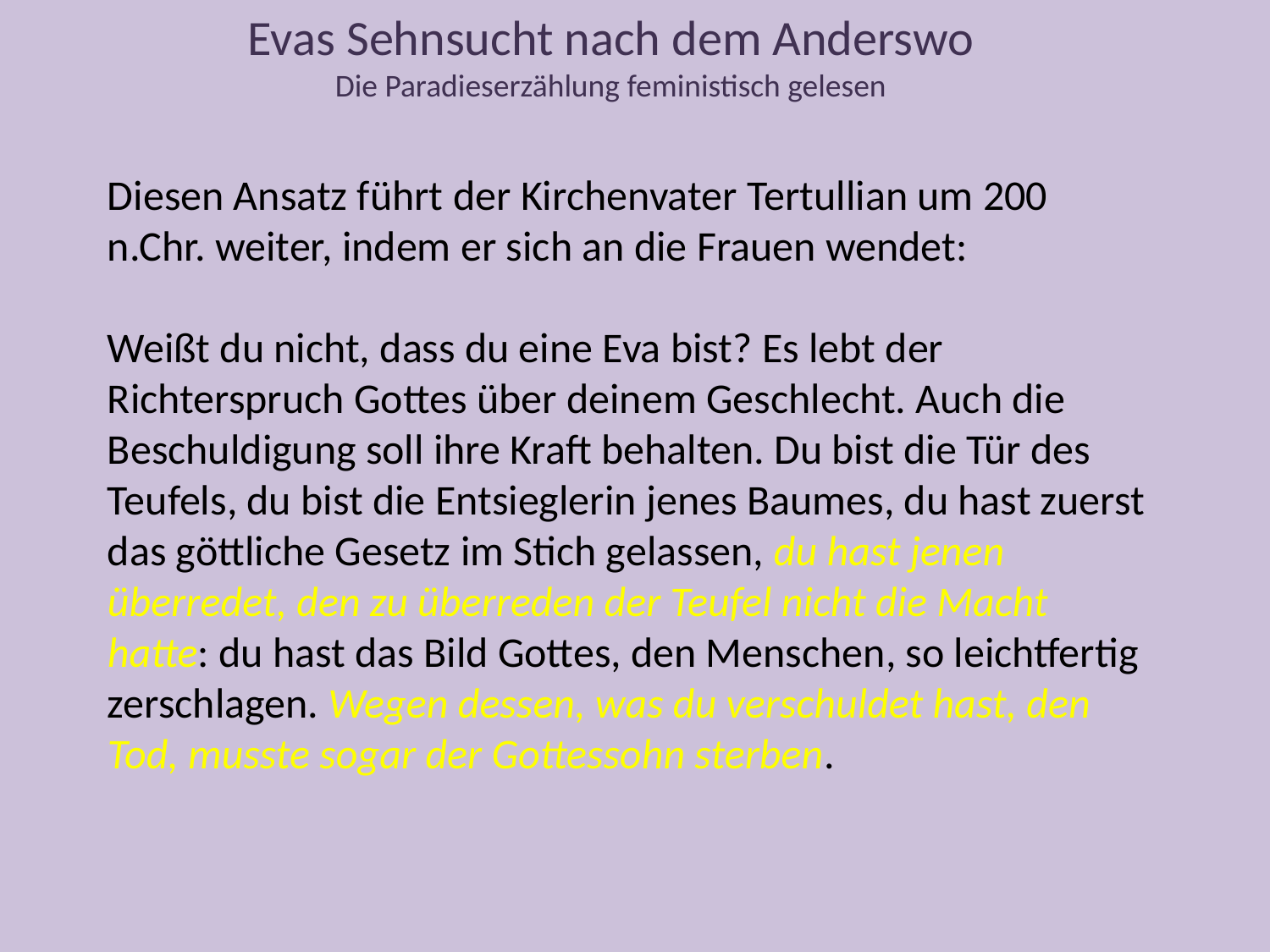

Evas Sehnsucht nach dem Anderswo
Die Paradieserzählung feministisch gelesen
Diesen Ansatz führt der Kirchenvater Tertullian um 200 n.Chr. weiter, indem er sich an die Frauen wendet:

Weißt du nicht, dass du eine Eva bist? Es lebt der Richterspruch Gottes über deinem Geschlecht. Auch die Beschuldigung soll ihre Kraft behalten. Du bist die Tür des Teufels, du bist die Entsieglerin jenes Baumes, du hast zuerst das göttliche Gesetz im Stich gelassen, du hast jenen überredet, den zu überreden der Teufel nicht die Macht hatte: du hast das Bild Gottes, den Menschen, so leichtfertig zerschlagen. Wegen dessen, was du verschuldet hast, den Tod, musste sogar der Gottessohn sterben.